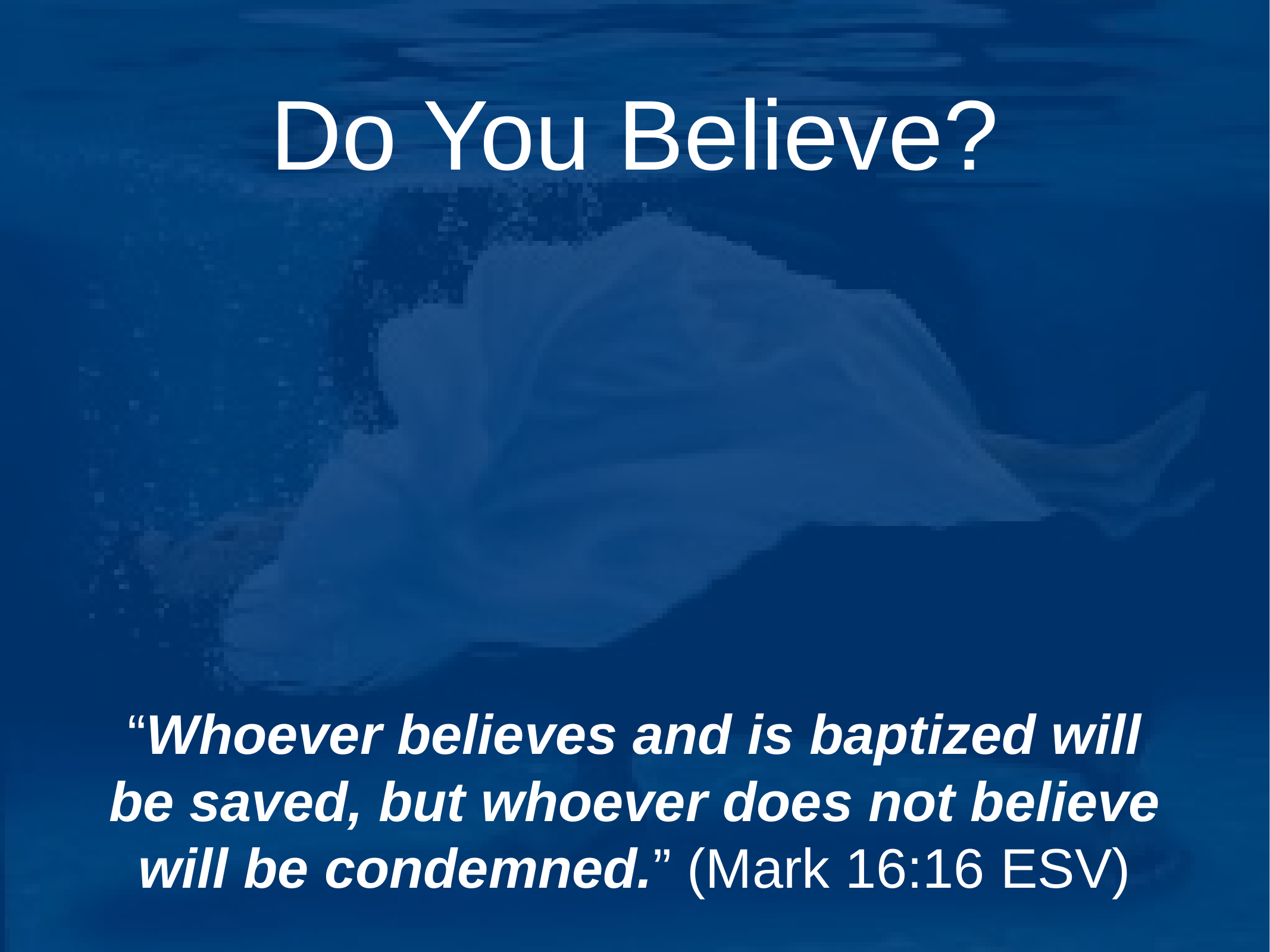

# Do You Believe?
“Whoever believes and is baptized will be saved, but whoever does not believe will be condemned.” (Mark 16:16 ESV)